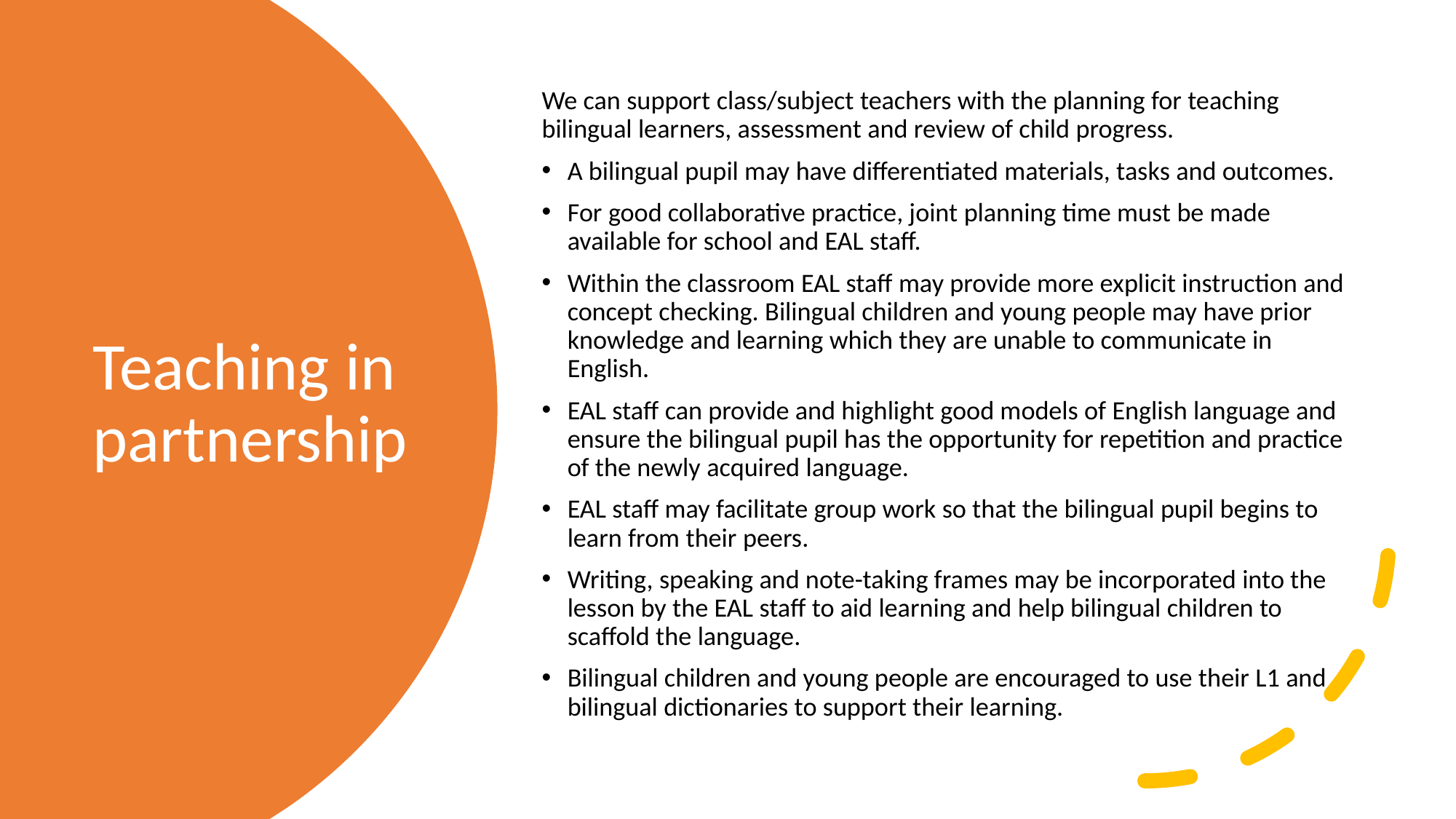

We can support class/subject teachers with the planning for teaching bilingual learners, assessment and review of child progress.
A bilingual pupil may have differentiated materials, tasks and outcomes.
For good collaborative practice, joint planning time must be made available for school and EAL staff.
Within the classroom EAL staff may provide more explicit instruction and concept checking. Bilingual children and young people may have prior knowledge and learning which they are unable to communicate in English.
EAL staff can provide and highlight good models of English language and ensure the bilingual pupil has the opportunity for repetition and practice of the newly acquired language.
EAL staff may facilitate group work so that the bilingual pupil begins to learn from their peers.
Writing, speaking and note-taking frames may be incorporated into the lesson by the EAL staff to aid learning and help bilingual children to scaffold the language.
Bilingual children and young people are encouraged to use their L1 and bilingual dictionaries to support their learning.
# Teaching in partnership